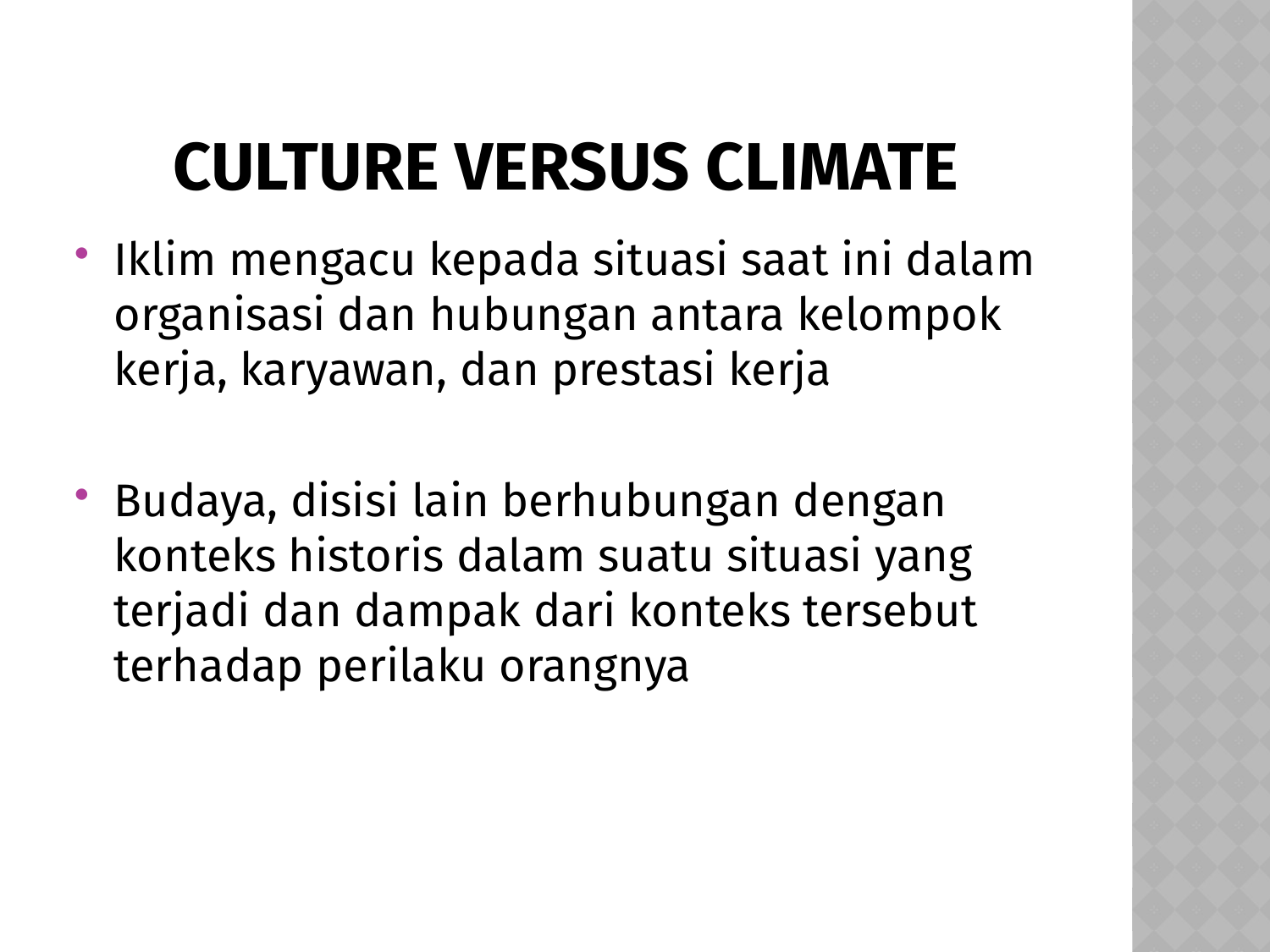

# Culture Versus Climate
Iklim mengacu kepada situasi saat ini dalam organisasi dan hubungan antara kelompok kerja, karyawan, dan prestasi kerja

Budaya, disisi lain berhubungan dengan konteks historis dalam suatu situasi yang terjadi dan dampak dari konteks tersebut terhadap perilaku orangnya